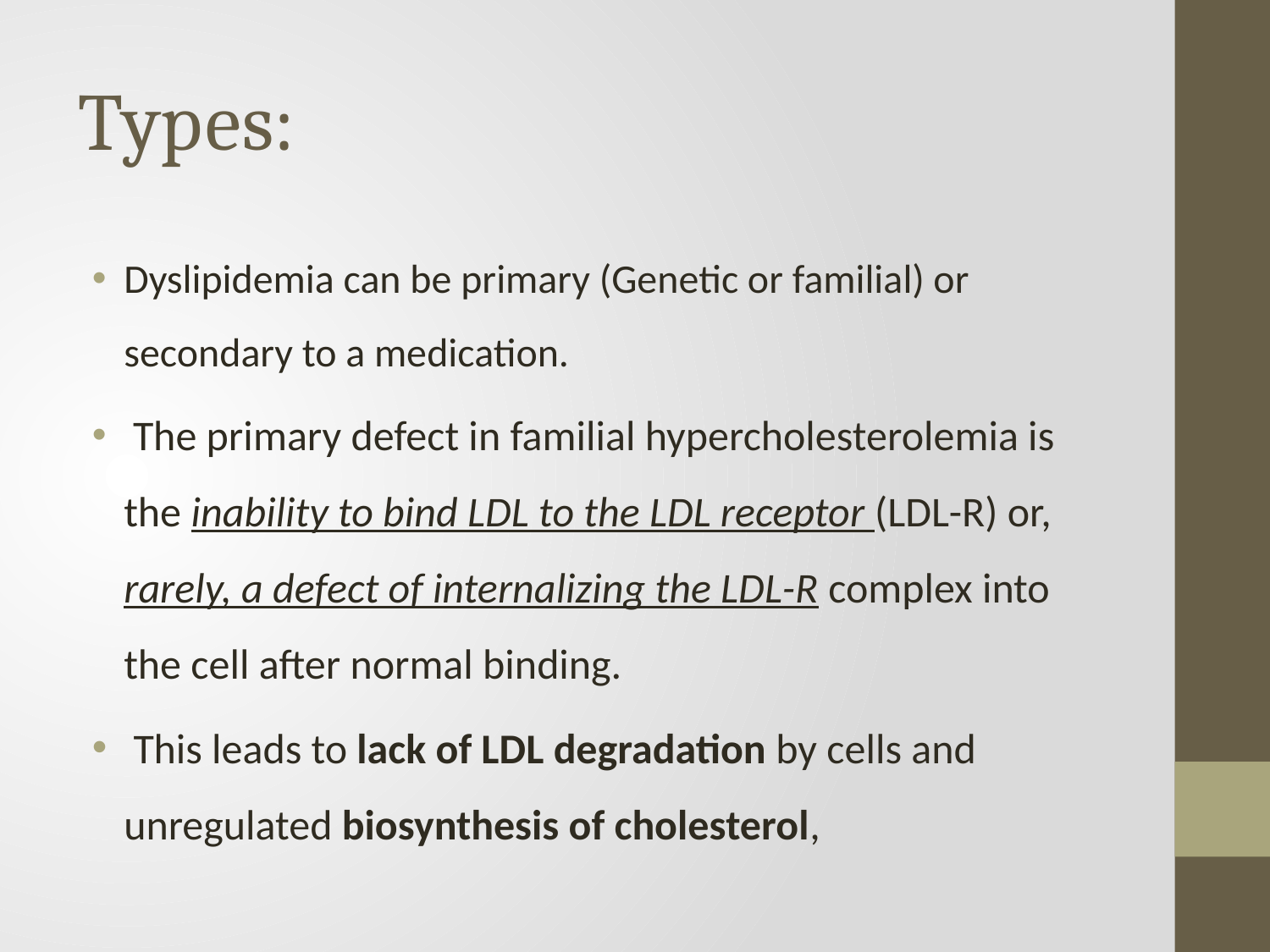

# Types:
Dyslipidemia can be primary (Genetic or familial) or secondary to a medication.
 The primary defect in familial hypercholesterolemia is the inability to bind LDL to the LDL receptor (LDL-R) or, rarely, a defect of internalizing the LDL-R complex into the cell after normal binding.
 This leads to lack of LDL degradation by cells and unregulated biosynthesis of cholesterol,